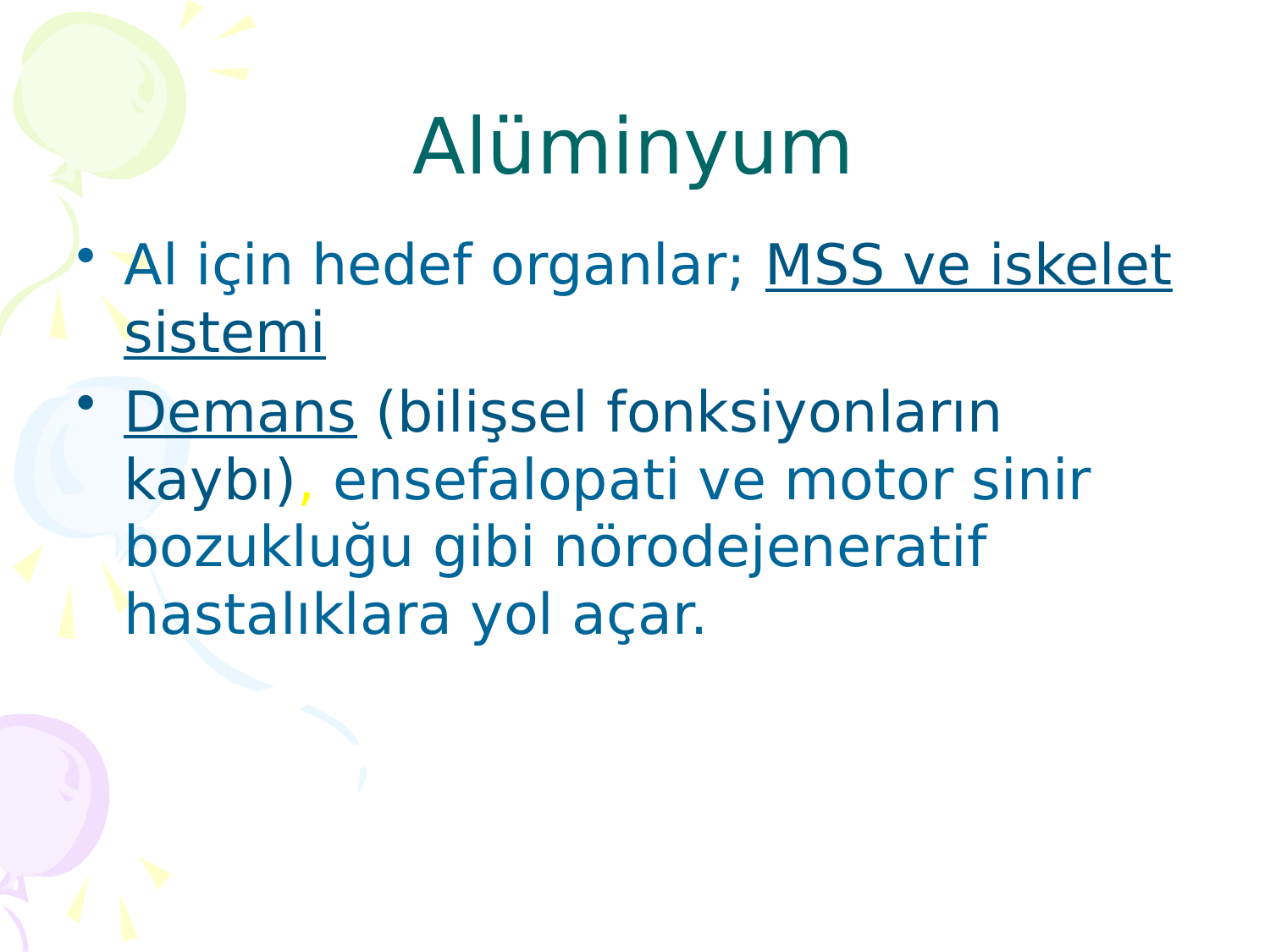

# Alüminyum
Al için hedef organlar; MSS ve iskelet sistemi
Demans (bilişsel fonksiyonların kaybı), ensefalopati ve motor sinir bozukluğu gibi nörodejeneratif hastalıklara yol açar.